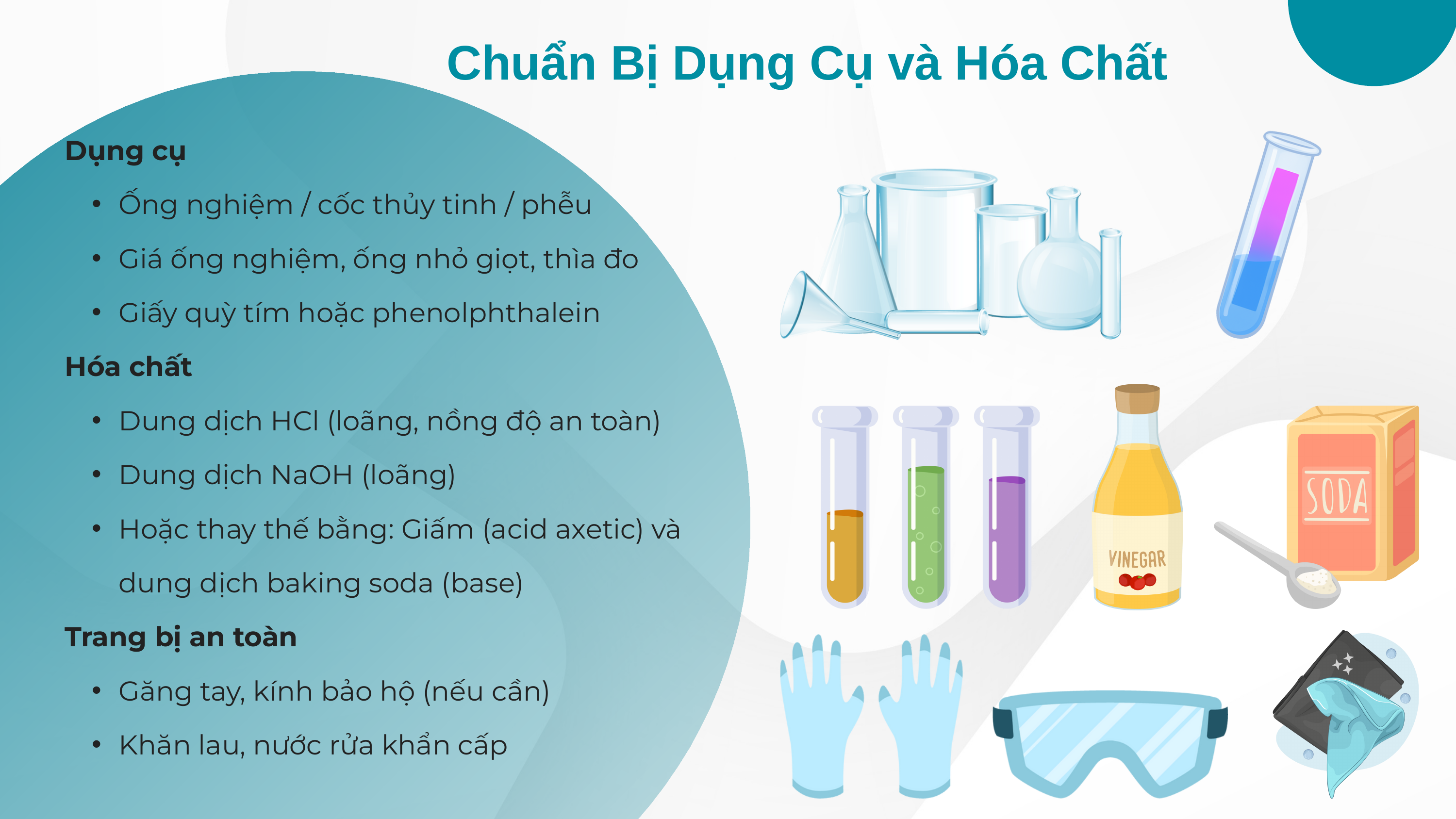

Chuẩn Bị Dụng Cụ và Hóa Chất

Dụng cụ
Ống nghiệm / cốc thủy tinh / phễu
Giá ống nghiệm, ống nhỏ giọt, thìa đo
Giấy quỳ tím hoặc phenolphthalein
Hóa chất
Dung dịch HCl (loãng, nồng độ an toàn)
Dung dịch NaOH (loãng)
Hoặc thay thế bằng: Giấm (acid axetic) và dung dịch baking soda (base)
Trang bị an toàn
Găng tay, kính bảo hộ (nếu cần)
Khăn lau, nước rửa khẩn cấp